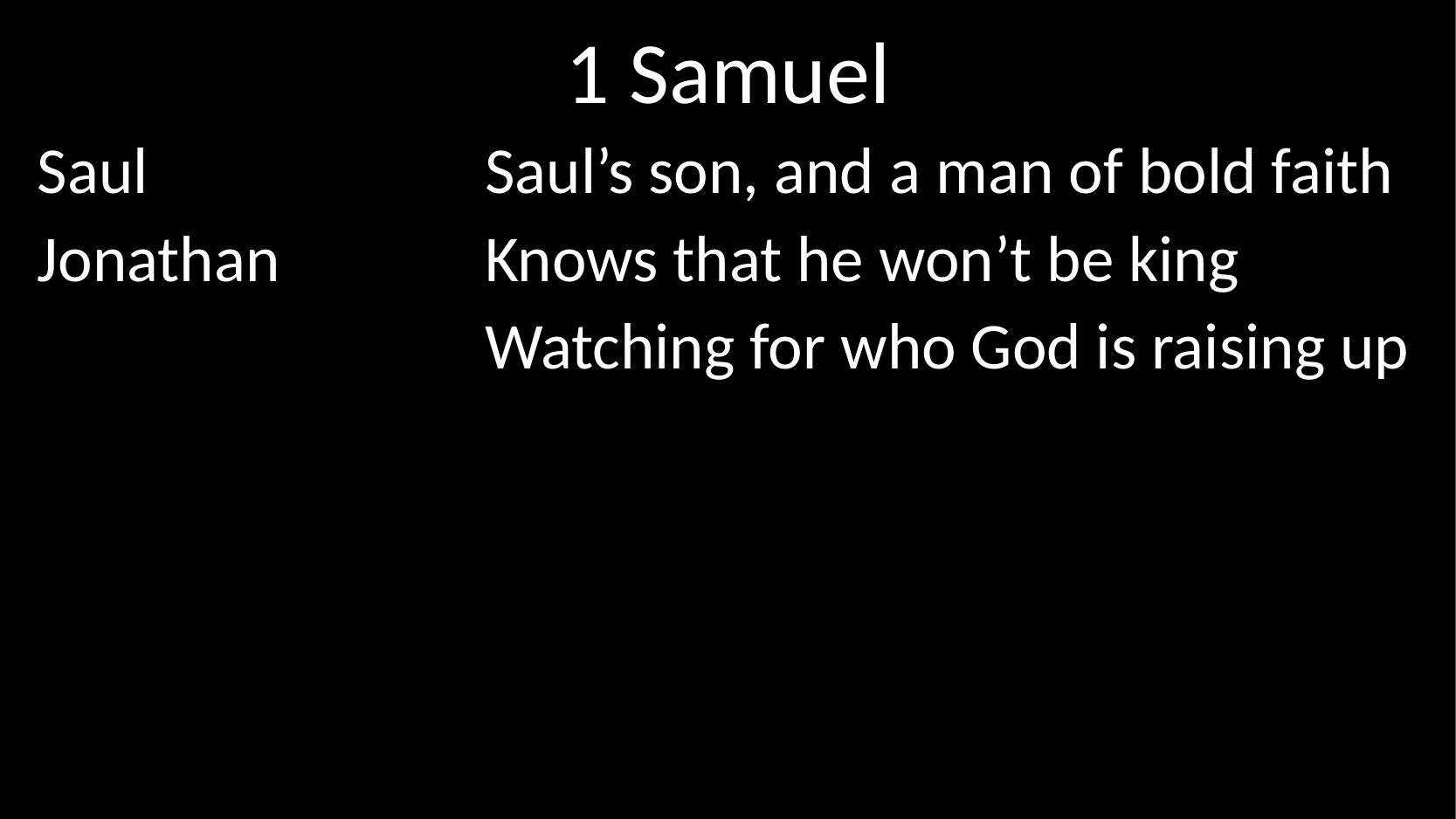

# 1 Samuel
Saul
Jonathan
Saul’s son, and a man of bold faith
Knows that he won’t be king
Watching for who God is raising up